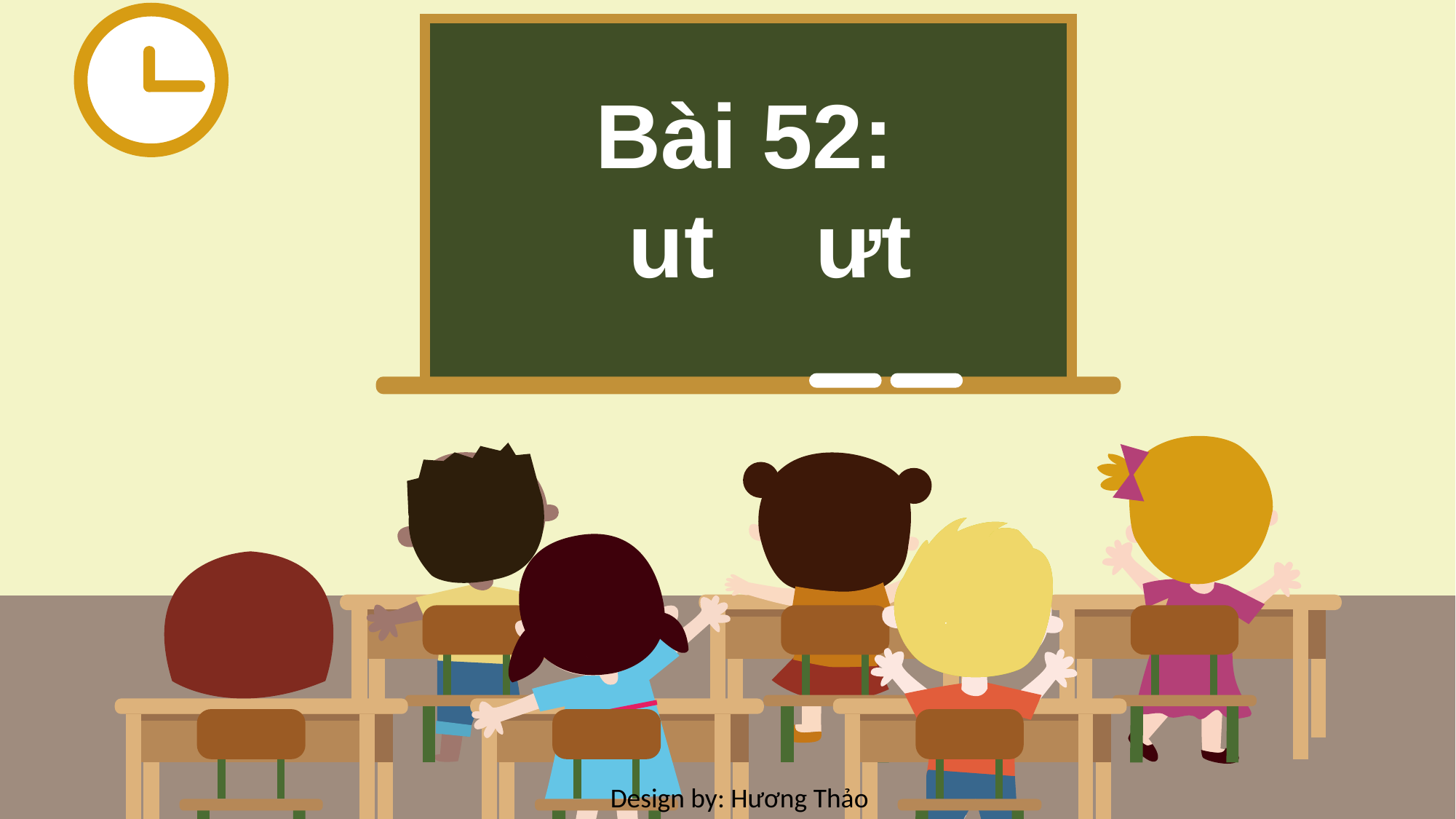

Bài 52:
 ut    ­ưt
Design by: Hương Thảo